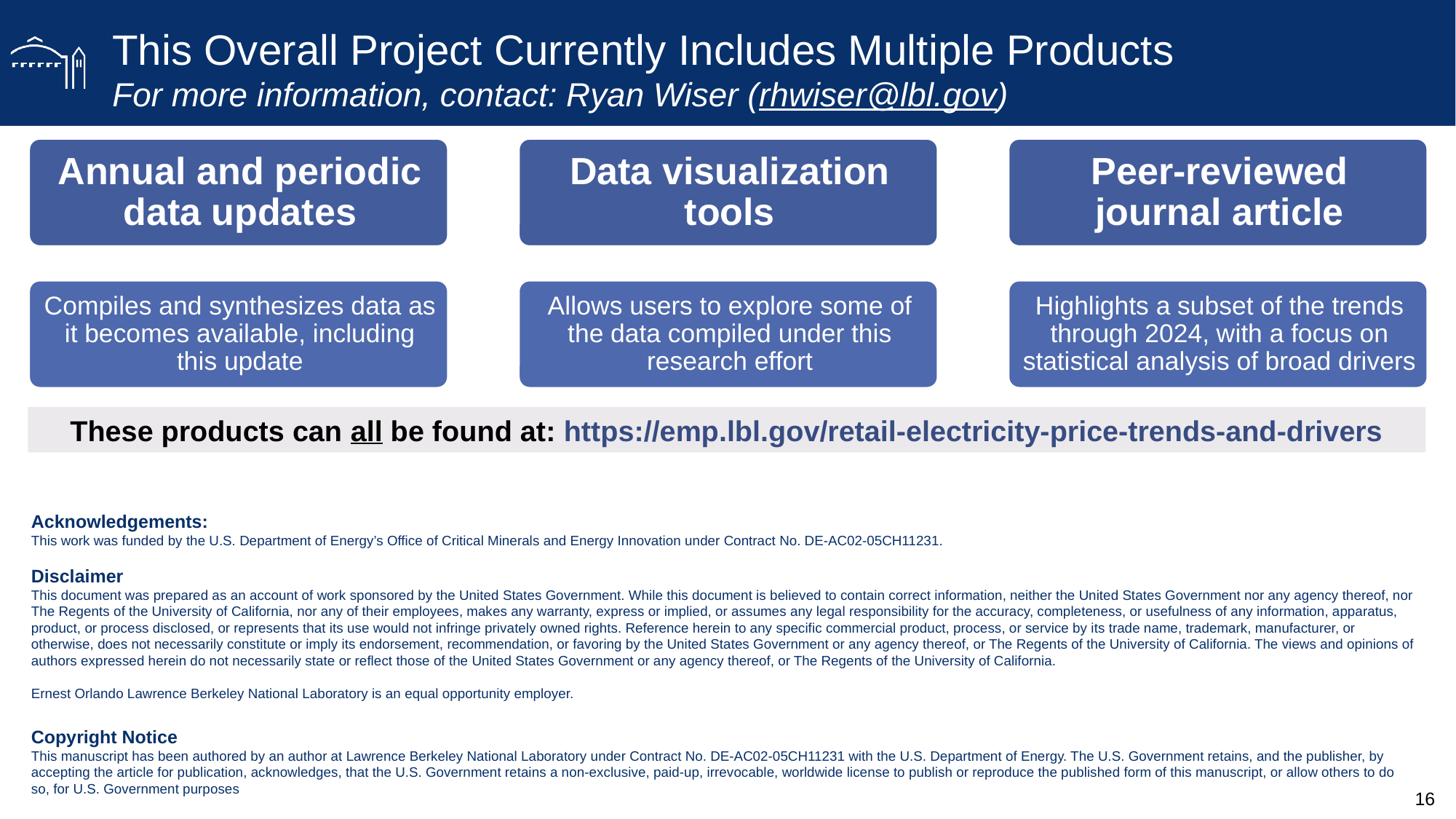

This Overall Project Currently Includes Multiple Products
For more information, contact: Ryan Wiser (rhwiser@lbl.gov)

Annual and periodic data updates
Compiles and synthesizes data as it becomes available, including this update
Data visualization tools
Allows users to explore some of the data compiled under this research effort
Peer-reviewed journal article
Highlights a subset of the trends through 2024, with a focus on statistical analysis of broad drivers
These products can all be found at: https://emp.lbl.gov/retail-electricity-price-trends-and-drivers
# Acknowledgements: This work was funded by the U.S. Department of Energy’s Office of Critical Minerals and Energy Innovation under Contract No. DE-AC02-05CH11231. Disclaimer This document was prepared as an account of work sponsored by the United States Government. While this document is believed to contain correct information, neither the United States Government nor any agency thereof, nor The Regents of the University of California, nor any of their employees, makes any warranty, express or implied, or assumes any legal responsibility for the accuracy, completeness, or usefulness of any information, apparatus, product, or process disclosed, or represents that its use would not infringe privately owned rights. Reference herein to any specific commercial product, process, or service by its trade name, trademark, manufacturer, or otherwise, does not necessarily constitute or imply its endorsement, recommendation, or favoring by the United States Government or any agency thereof, or The Regents of the University of California. The views and opinions of authors expressed herein do not necessarily state or reflect those of the United States Government or any agency thereof, or The Regents of the University of California. Ernest Orlando Lawrence Berkeley National Laboratory is an equal opportunity employer. Copyright Notice This manuscript has been authored by an author at Lawrence Berkeley National Laboratory under Contract No. DE-AC02-05CH11231 with the U.S. Department of Energy. The U.S. Government retains, and the publisher, by accepting the article for publication, acknowledges, that the U.S. Government retains a non-exclusive, paid-up, irrevocable, worldwide license to publish or reproduce the published form of this manuscript, or allow others to do so, for U.S. Government purposes